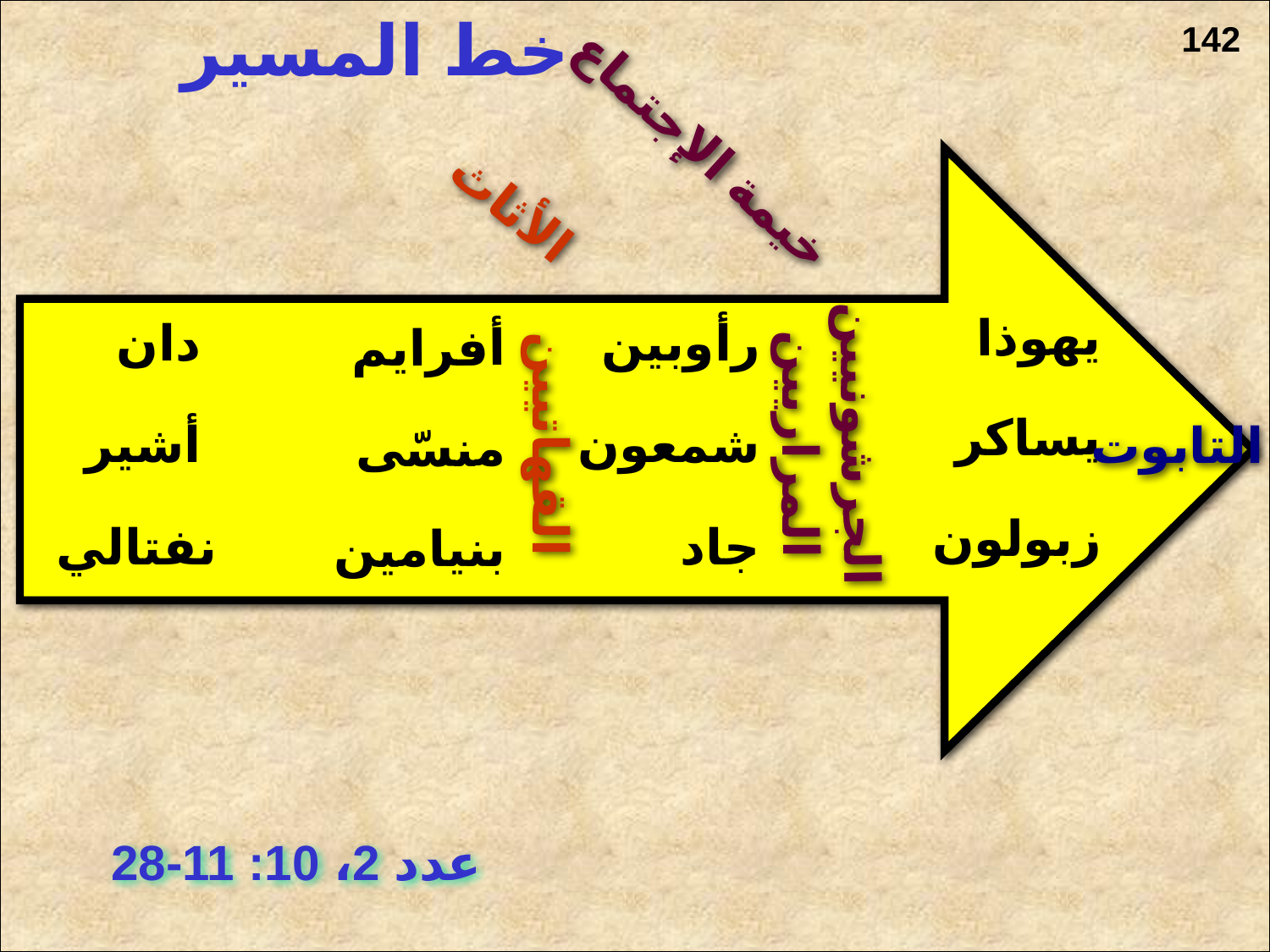

خط المسير
142
الأثاث
خيمة الإجتماع

المراريين
الجرشونيين
يهوذا
يساكر
التابوت
زبولون
دان
أشير
نفتالي
رأوبين
شمعون
جاد
أفرايم
منسّى
بنيامين
القهاتيين
عدد 2، 10: 11-28